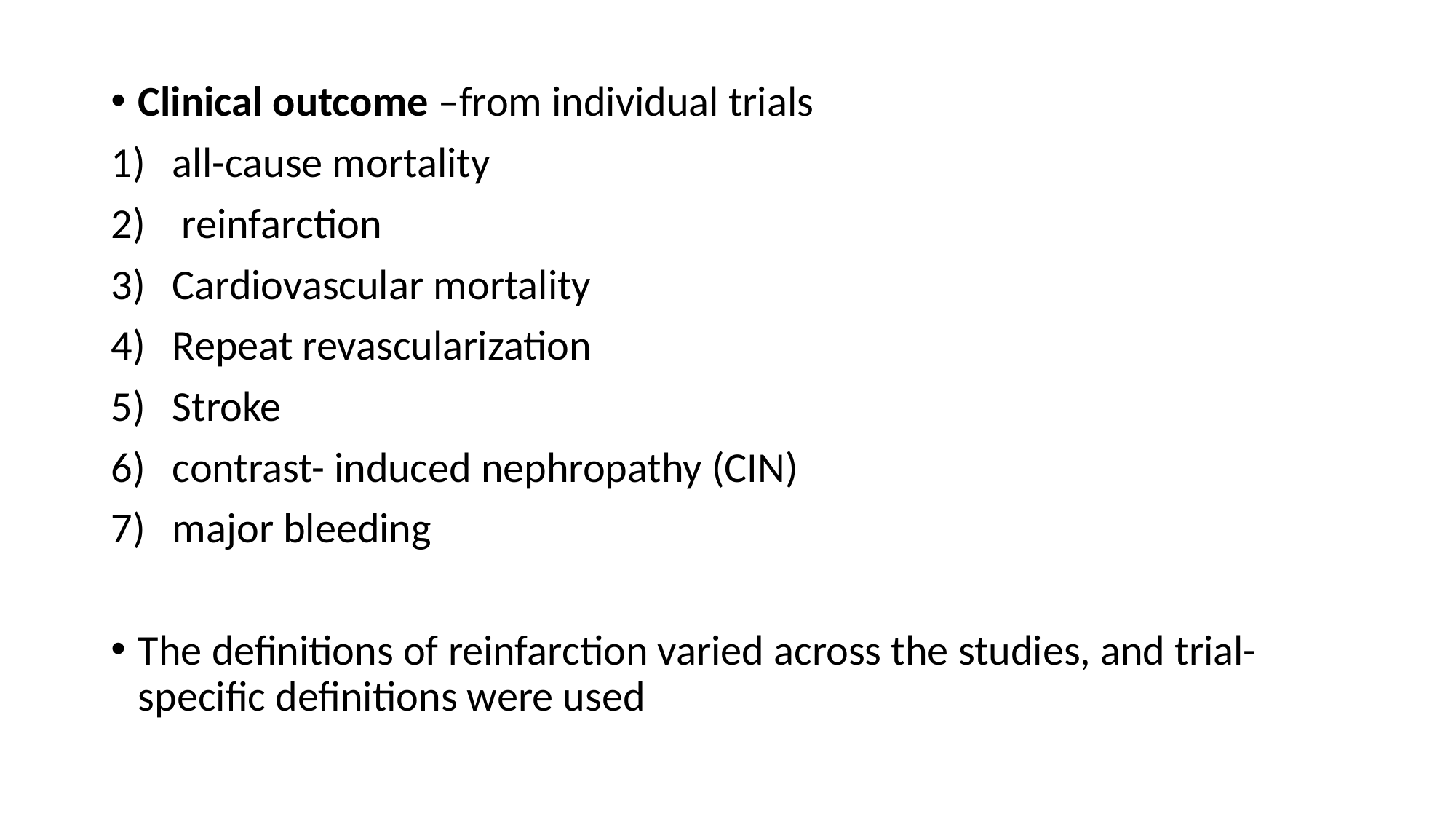

Clinical outcome –from individual trials
all-cause mortality
 reinfarction
Cardiovascular mortality
Repeat revascularization
Stroke
contrast- induced nephropathy (CIN)
major bleeding

The definitions of reinfarction varied across the studies, and trial-specific definitions were used